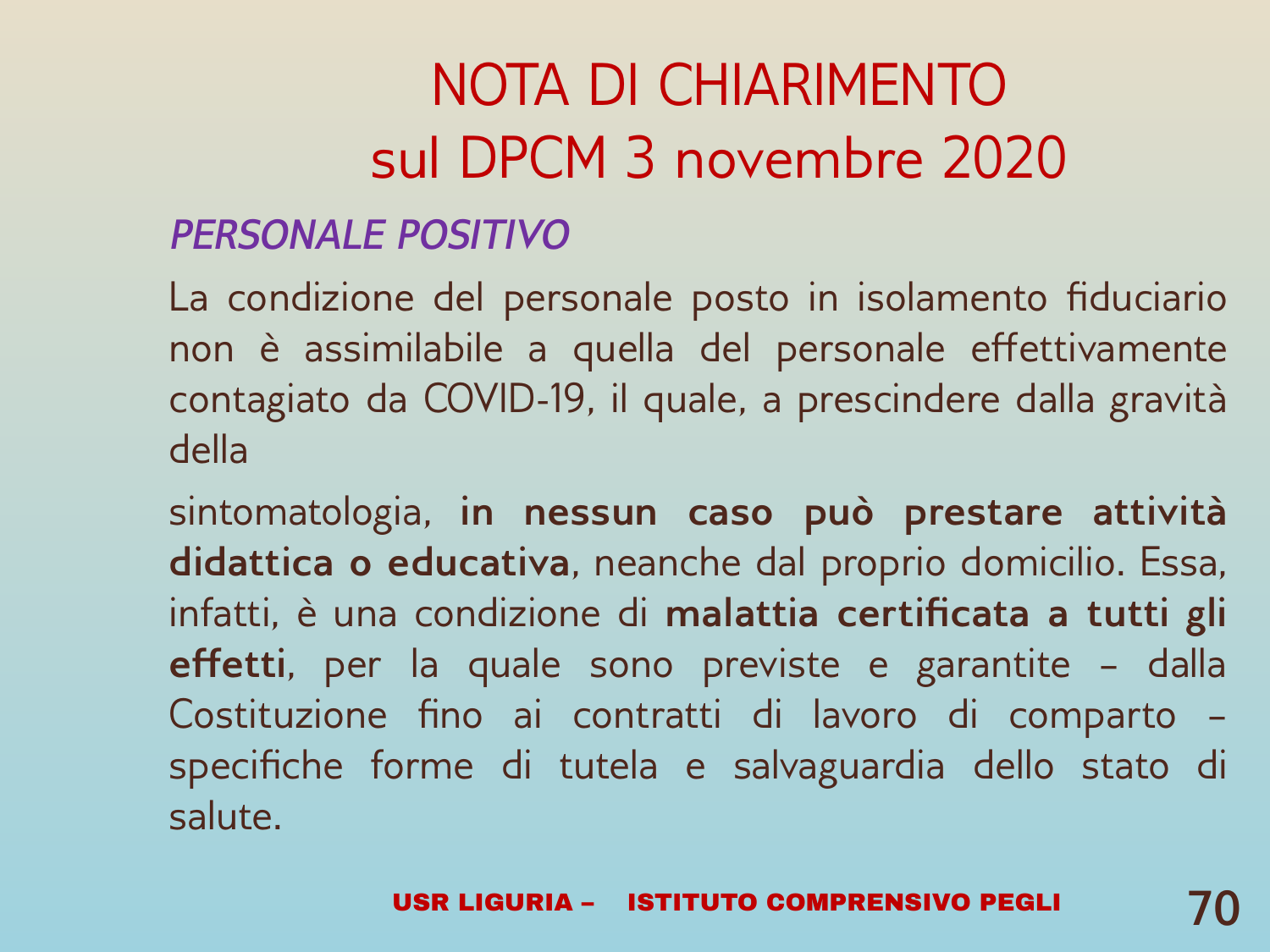

# NOTA DI CHIARIMENTO sul DPCM 3 novembre 2020
PERSONALE POSITIVO
La condizione del personale posto in isolamento fiduciario non è assimilabile a quella del personale effettivamente contagiato da COVID-19, il quale, a prescindere dalla gravità della
sintomatologia, in nessun caso può prestare attività didattica o educativa, neanche dal proprio domicilio. Essa, infatti, è una condizione di malattia certificata a tutti gli effetti, per la quale sono previste e garantite – dalla Costituzione fino ai contratti di lavoro di comparto – specifiche forme di tutela e salvaguardia dello stato di salute.
USR LIGURIA –    ISTITUTO COMPRENSIVO PEGLI
70